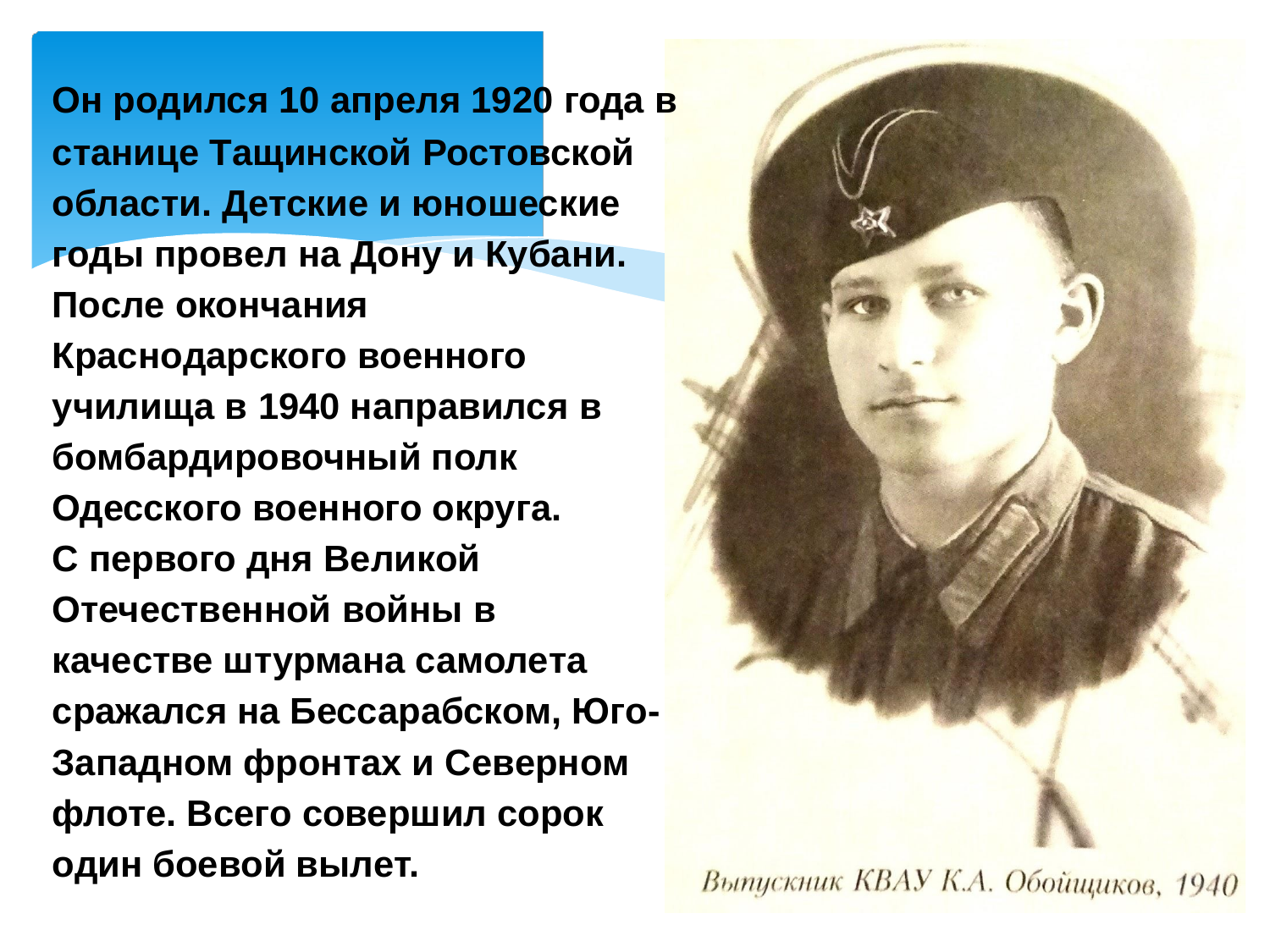

Он родился 10 апреля 1920 года в
станице Тащинской Ростовской
области. Детские и юношеские
годы провел на Дону и Кубани.
После окончания
Краснодарского военного
училища в 1940 направился в
бомбардировочный полк
Одесского военного округа.
С первого дня Великой
Отечественной войны в
качестве штурмана самолета
сражался на Бессарабском, Юго-
Западном фронтах и Северном
флоте. Всего совершил сорок
один боевой вылет.